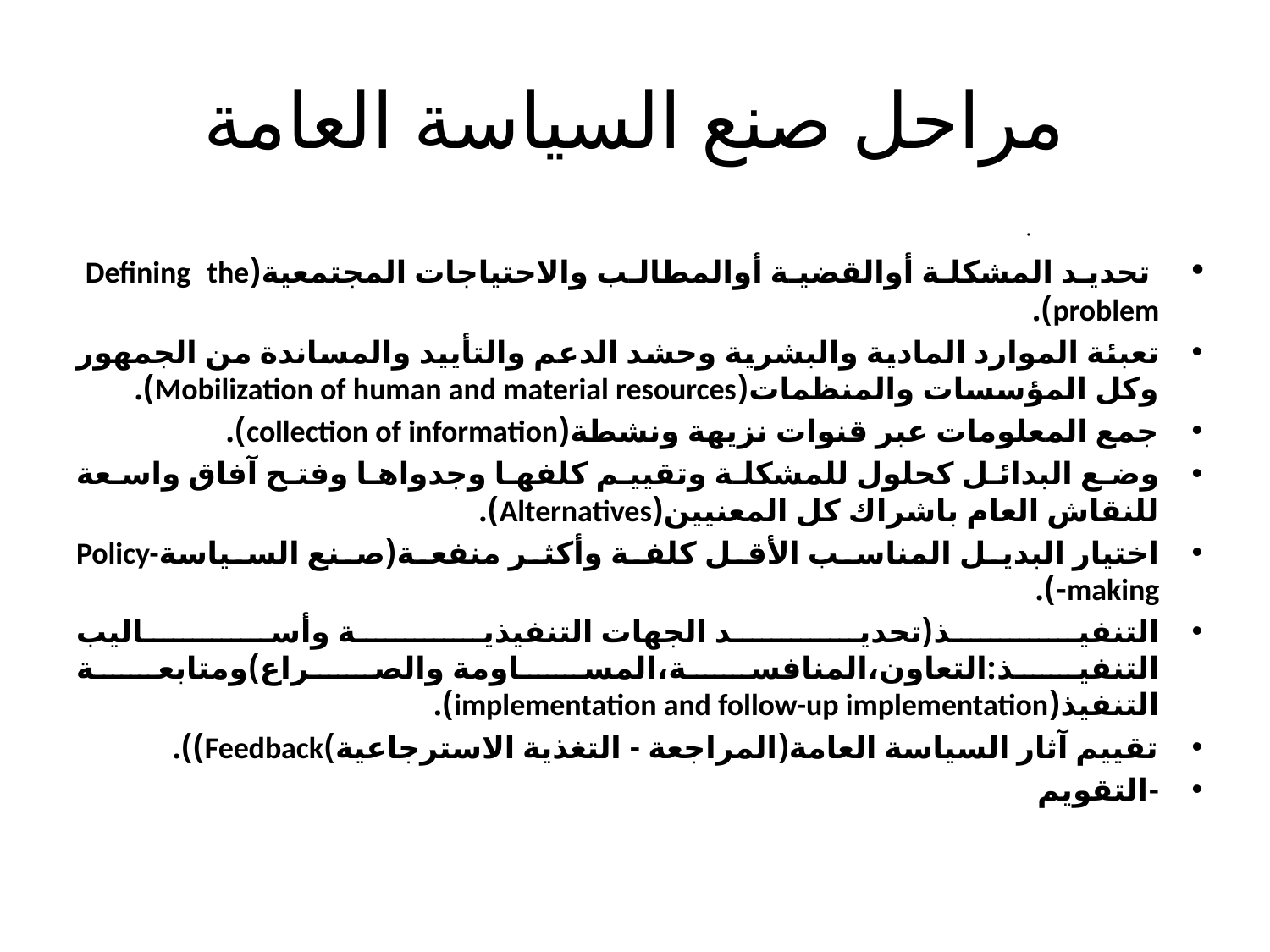

# مراحل صنع السياسة العامة

 تحديد المشكلة أوالقضية أوالمطالب والاحتياجات المجتمعية(Defining the problem).
تعبئة الموارد المادية والبشرية وحشد الدعم والتأييد والمساندة من الجمهور وكل المؤسسات والمنظمات(Mobilization of human and material resources).
جمع المعلومات عبر قنوات نزيهة ونشطة(collection of information).
وضع البدائل كحلول للمشكلة وتقييم كلفها وجدواها وفتح آفاق واسعة للنقاش العام باشراك كل المعنيين(Alternatives).
اختيار البديل المناسب الأقل كلفة وأكثر منفعة(صنع السياسةPolicy-making-).
التنفيذ(تحديد الجهات التنفيذية وأساليب التنفيذ:التعاون،المنافسة،المساومة والصراع)ومتابعة التنفيذ(implementation and follow-up implementation).
تقييم آثار السياسة العامة(المراجعة - التغذية الاسترجاعية)Feedback)).
-التقويم